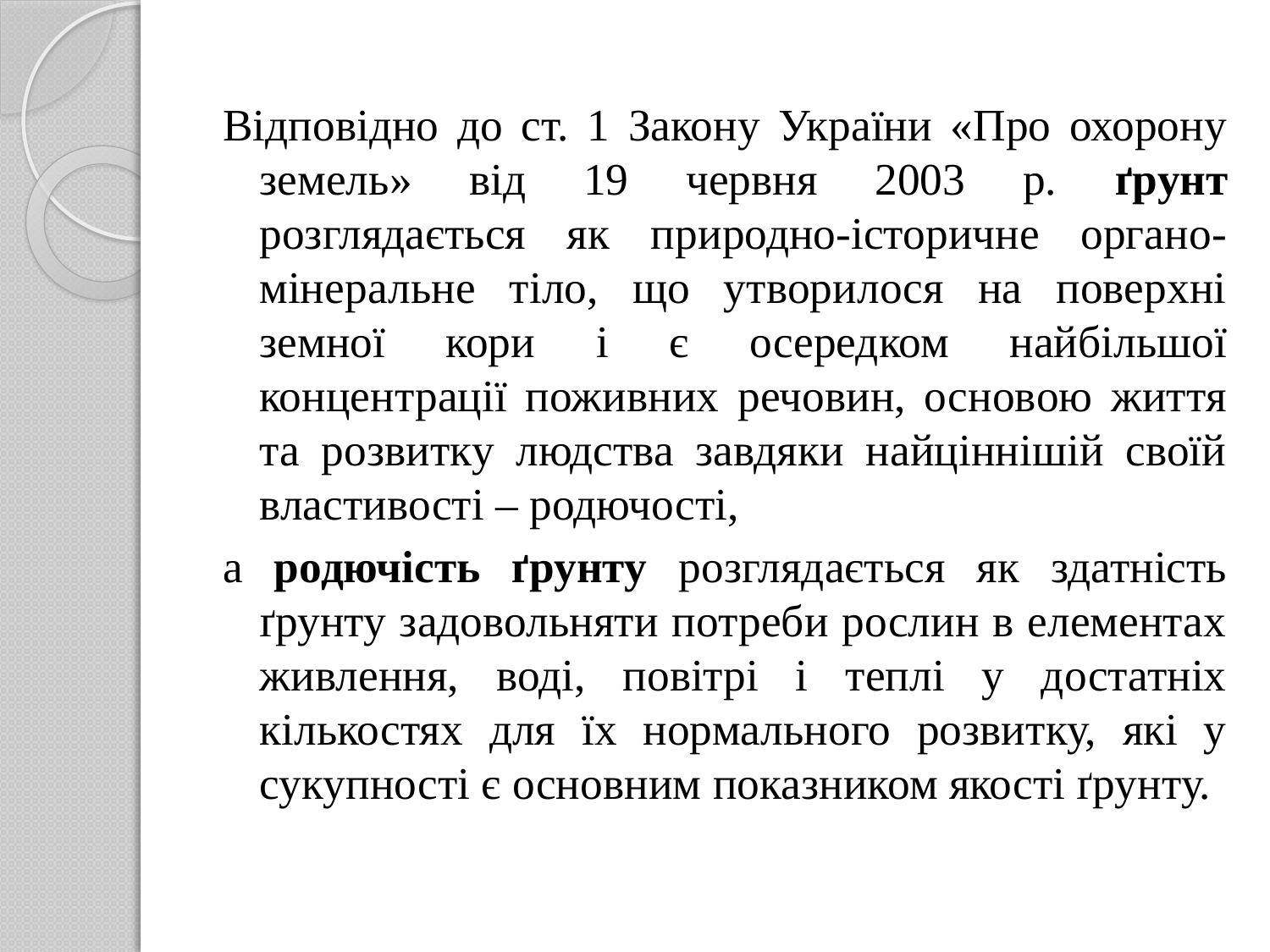

Відповідно до ст. 1 Закону України «Про охорону земель» від 19 червня 2003 р. ґрунт розглядається як природно-історичне органо-мінеральне тіло, що утворилося на поверхні земної кори і є осередком найбільшої концентрації поживних речовин, основою життя та розвитку людства завдяки найціннішій своїй властивості – родючості,
а родючість ґрунту розглядається як здатність ґрунту задовольняти потреби рослин в елементах живлення, воді, повітрі і теплі у достатніх кількостях для їх нормального розвитку, які у сукупності є основним показником якості ґрунту.